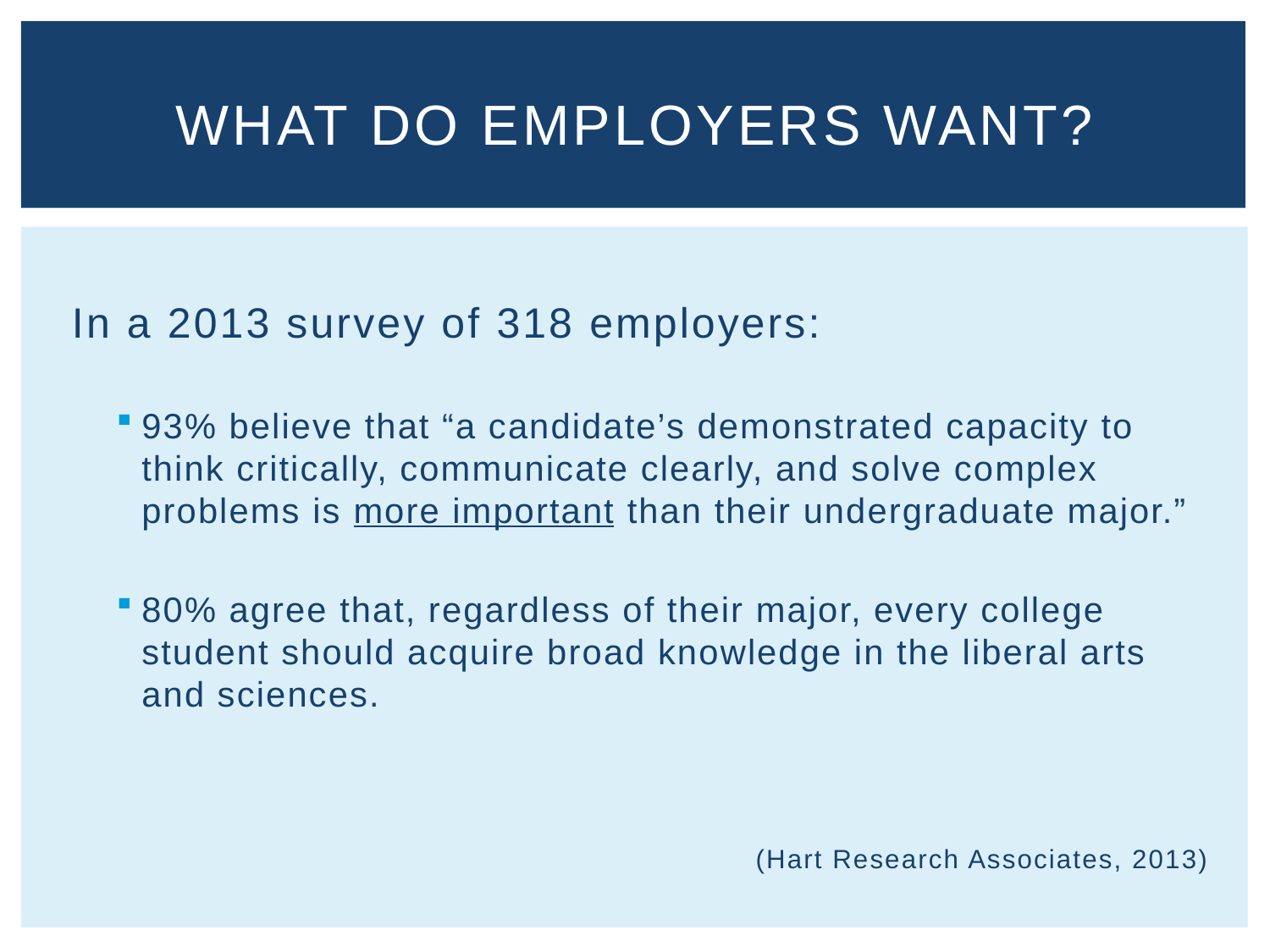

# What Do Employers Want?

In a 2013 survey of 318 employers:

93% believe that “a candidate’s demonstrated capacity to think critically, communicate clearly, and solve complex problems is more important than their undergraduate major.”

80% agree that, regardless of their major, every college student should acquire broad knowledge in the liberal arts and sciences.

(Hart Research Associates, 2013)